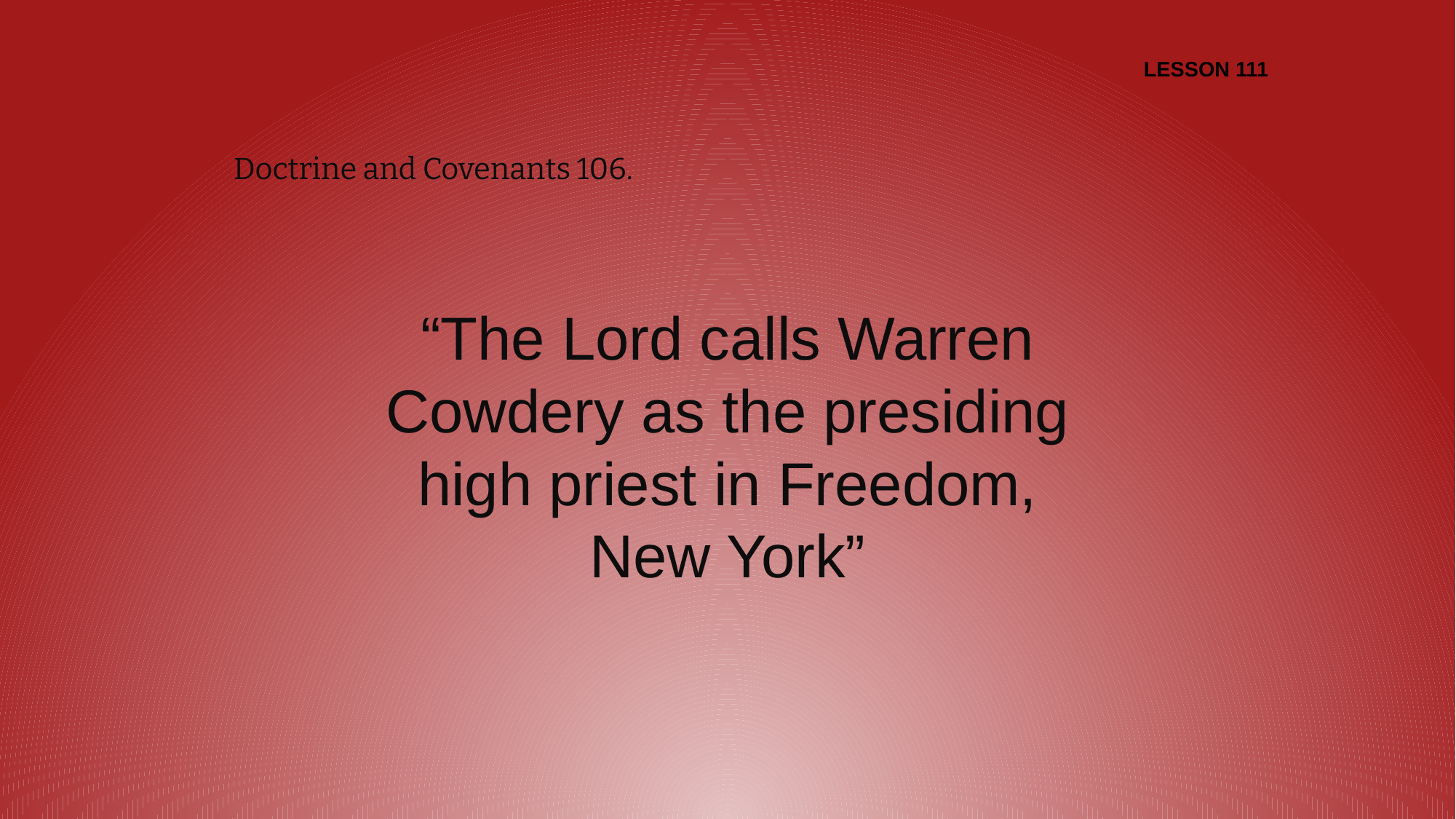

LESSON 111
Doctrine and Covenants 106.
“The Lord calls Warren Cowdery as the presiding high priest in Freedom, New York”